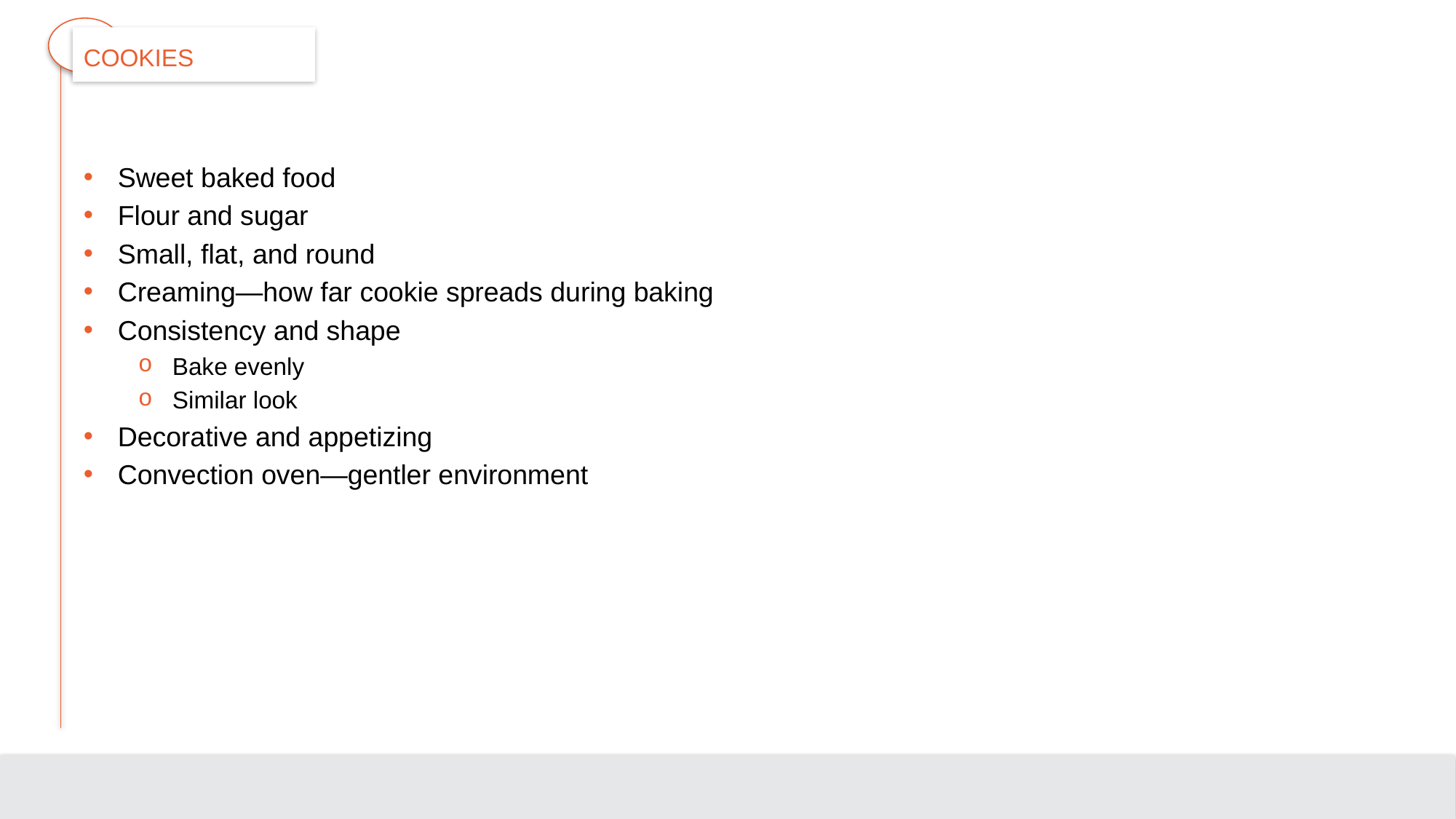

# Cookies
Sweet baked food
Flour and sugar
Small, flat, and round
Creaming—how far cookie spreads during baking
Consistency and shape
Bake evenly
Similar look
Decorative and appetizing
Convection oven—gentler environment